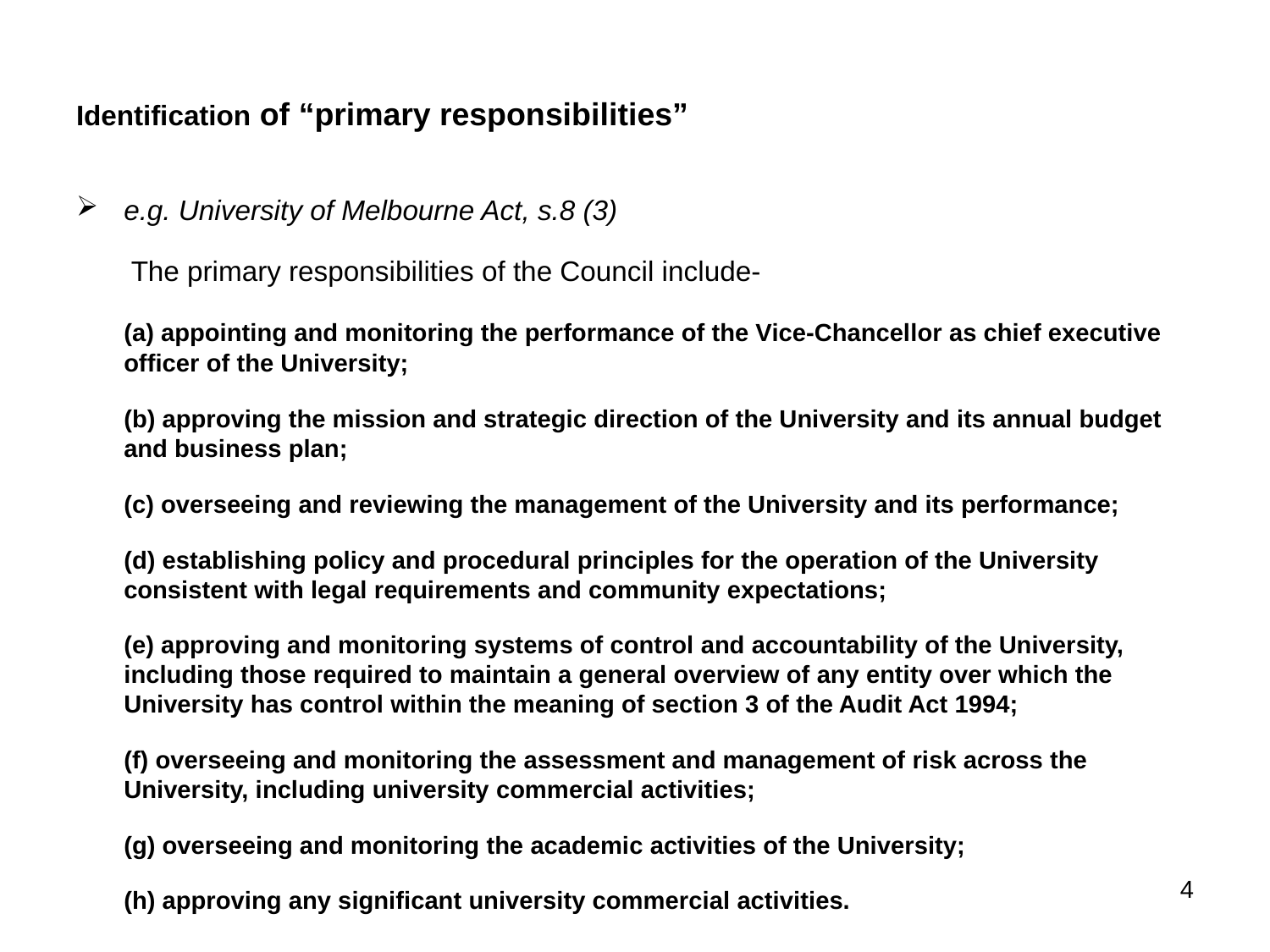

# Identification of “primary responsibilities”
e.g. University of Melbourne Act, s.8 (3)
       The primary responsibilities of the Council include-
	(a) appointing and monitoring the performance of the Vice-Chancellor as chief executive officer of the University;
 	(b) approving the mission and strategic direction of the University and its annual budget and business plan;
 	(c) overseeing and reviewing the management of the University and its performance;
	(d) establishing policy and procedural principles for the operation of the University consistent with legal requirements and community expectations;
 	(e) approving and monitoring systems of control and accountability of the University, including those required to maintain a general overview of any entity over which the University has control within the meaning of section 3 of the Audit Act 1994;
	(f) overseeing and monitoring the assessment and management of risk across the University, including university commercial activities;
	(g) overseeing and monitoring the academic activities of the University;
 	(h) approving any significant university commercial activities.

4